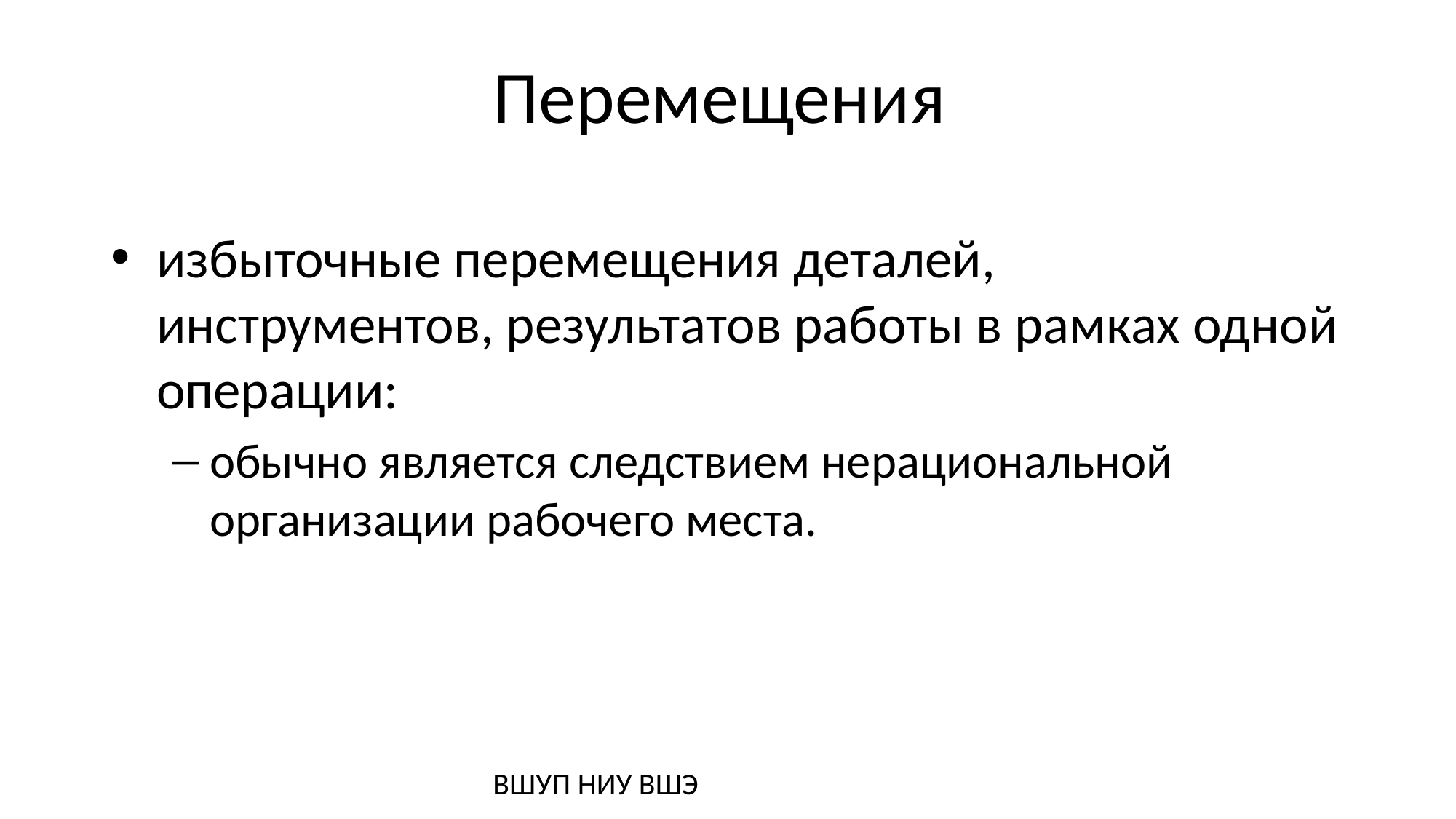

# Перемещения
избыточные перемещения деталей, инструментов, результатов работы в рамках одной операции:
обычно является следствием нерациональной организации рабочего места.

ВШУП НИУ ВШЭ